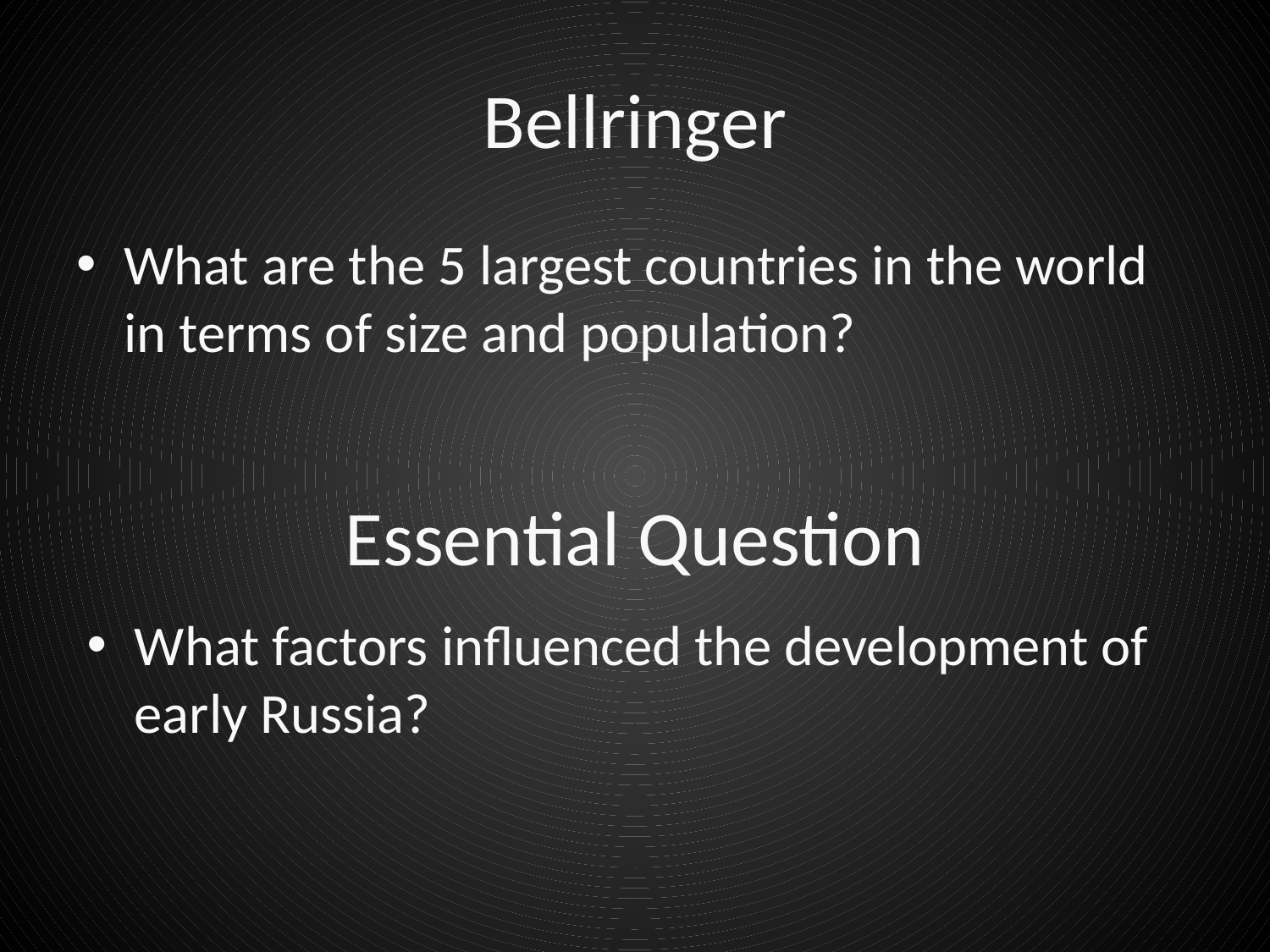

# Bellringer
What are the 5 largest countries in the world in terms of size and population?
Essential Question
What factors influenced the development of early Russia?